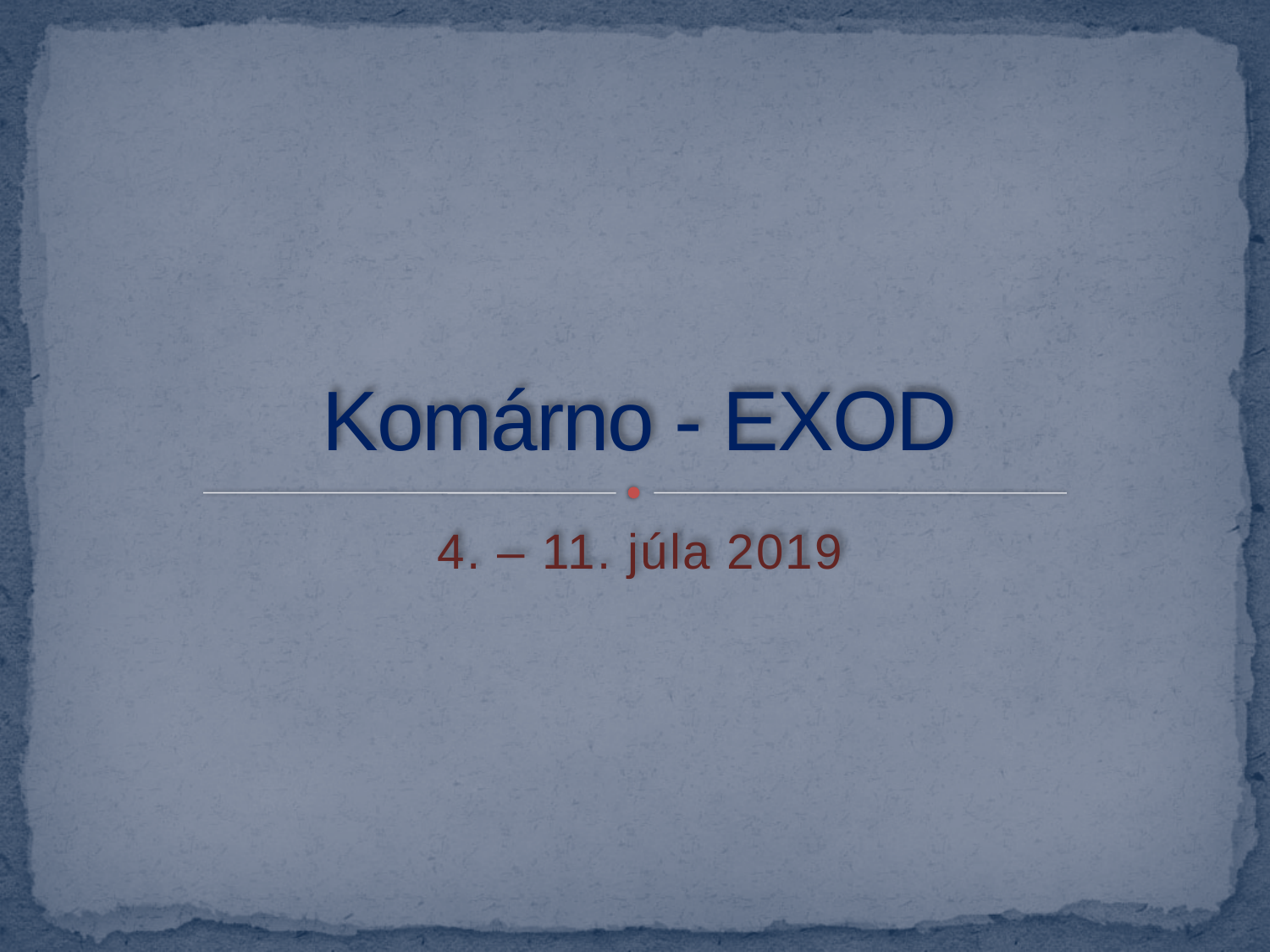

# Komárno - EXOD
4. – 11. júla 2019